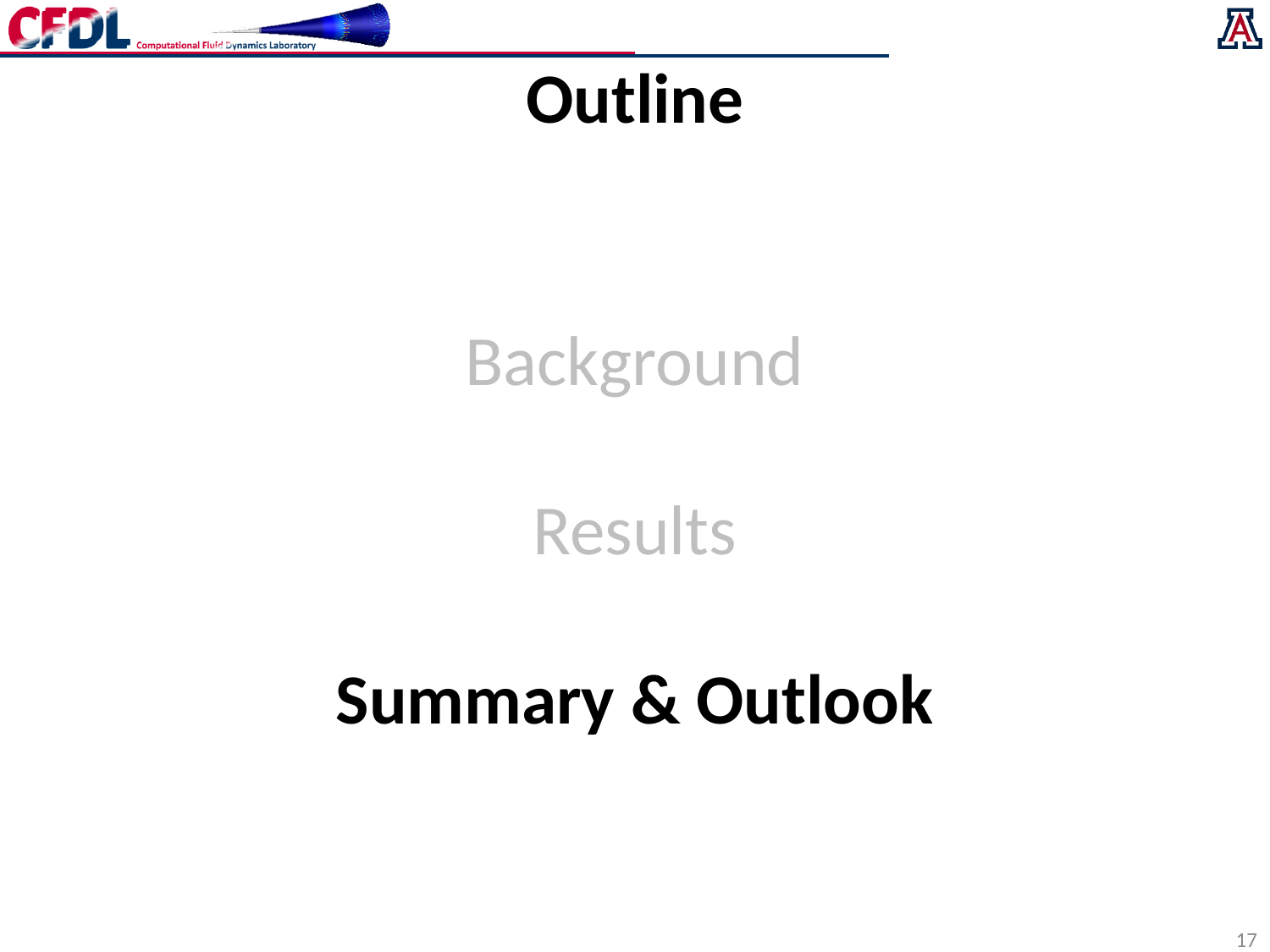

Outline
Background

Results

Summary & Outlook
17